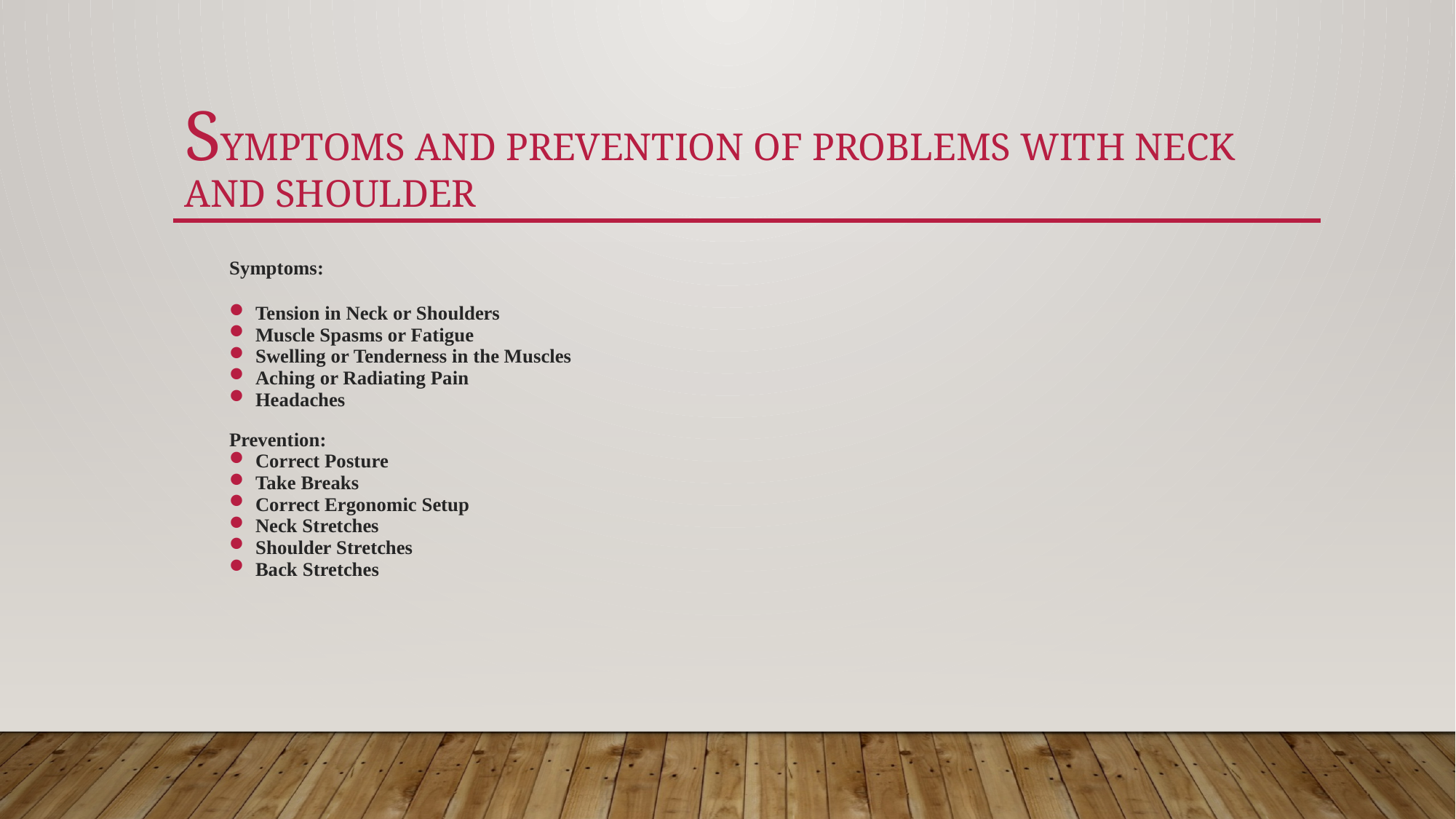

# Symptoms and prevention of problems with neck and shoulder
Symptoms:
Tension in Neck or Shoulders
Muscle Spasms or Fatigue
Swelling or Tenderness in the Muscles
Aching or Radiating Pain
Headaches
Prevention:
Correct Posture
Take Breaks
Correct Ergonomic Setup
Neck Stretches
Shoulder Stretches
Back Stretches